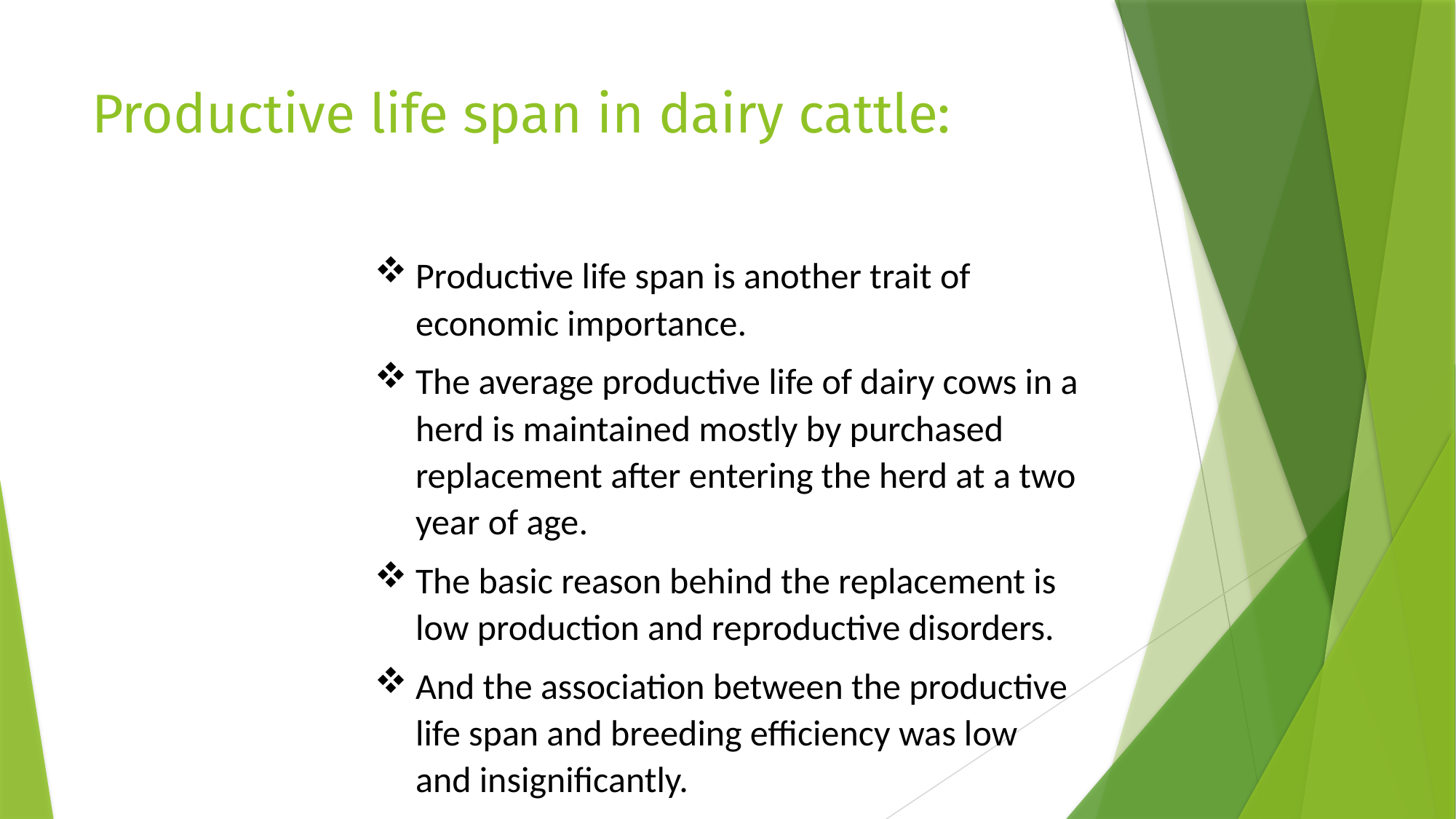

# Productive life span in dairy cattle:
Productive life span is another trait of economic importance.
The average productive life of dairy cows in a herd is maintained mostly by purchased replacement after entering the herd at a two year of age.
The basic reason behind the replacement is low production and reproductive disorders.
And the association between the productive life span and breeding efficiency was low and insignificantly.